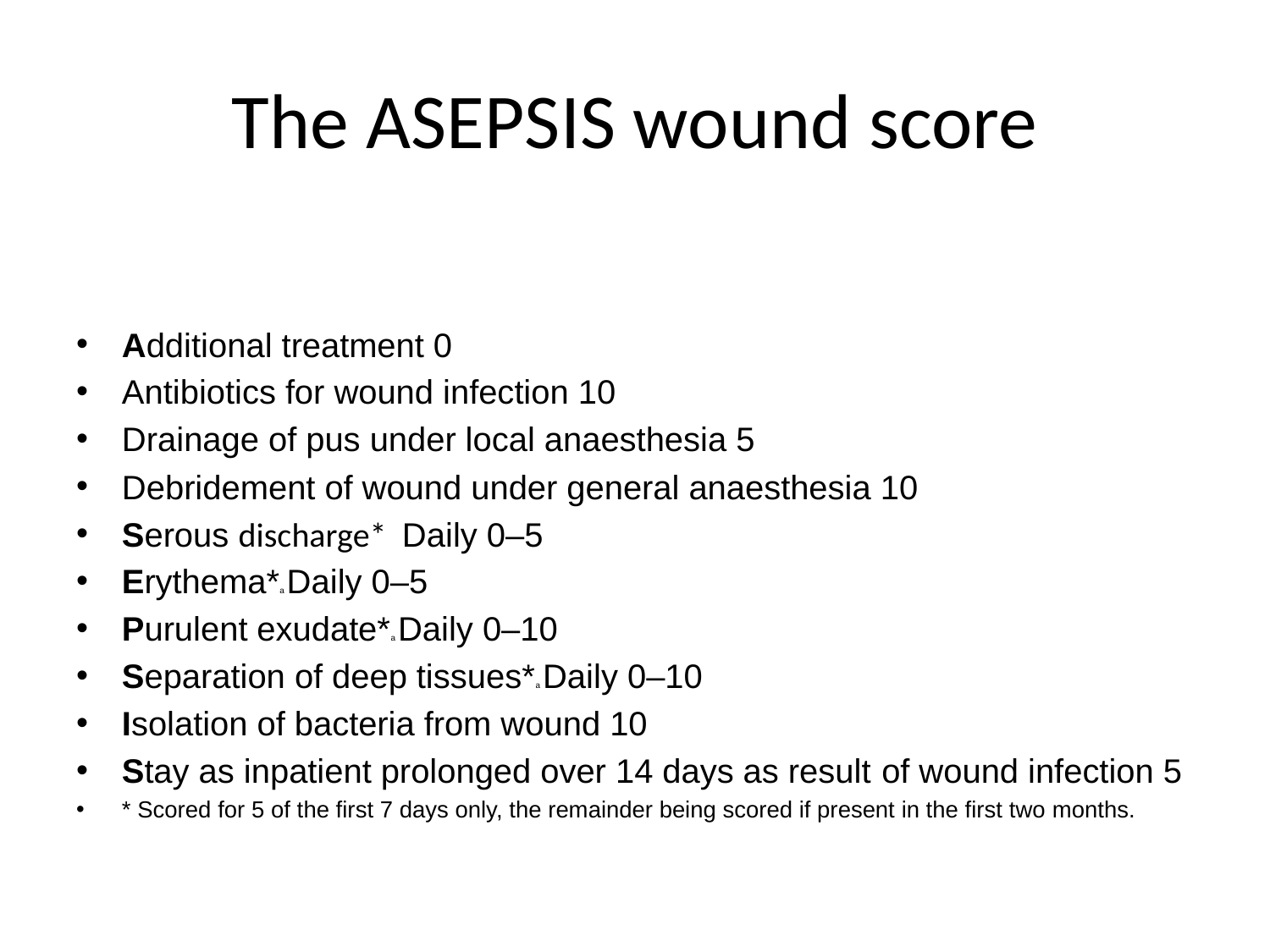

# The ASEPSIS wound score

Criterion Points
Additional treatment 0
Antibiotics for wound infection 10
Drainage of pus under local anaesthesia 5
Debridement of wound under general anaesthesia 10
Serous discharge*  Daily 0–5
Erythema*a Daily 0–5
Purulent exudate*a Daily 0–10
Separation of deep tissues*a Daily 0–10
Isolation of bacteria from wound 10
Stay as inpatient prolonged over 14 days as result of wound infection 5
* Scored for 5 of the first 7 days only, the remainder being scored if present in the first two months.